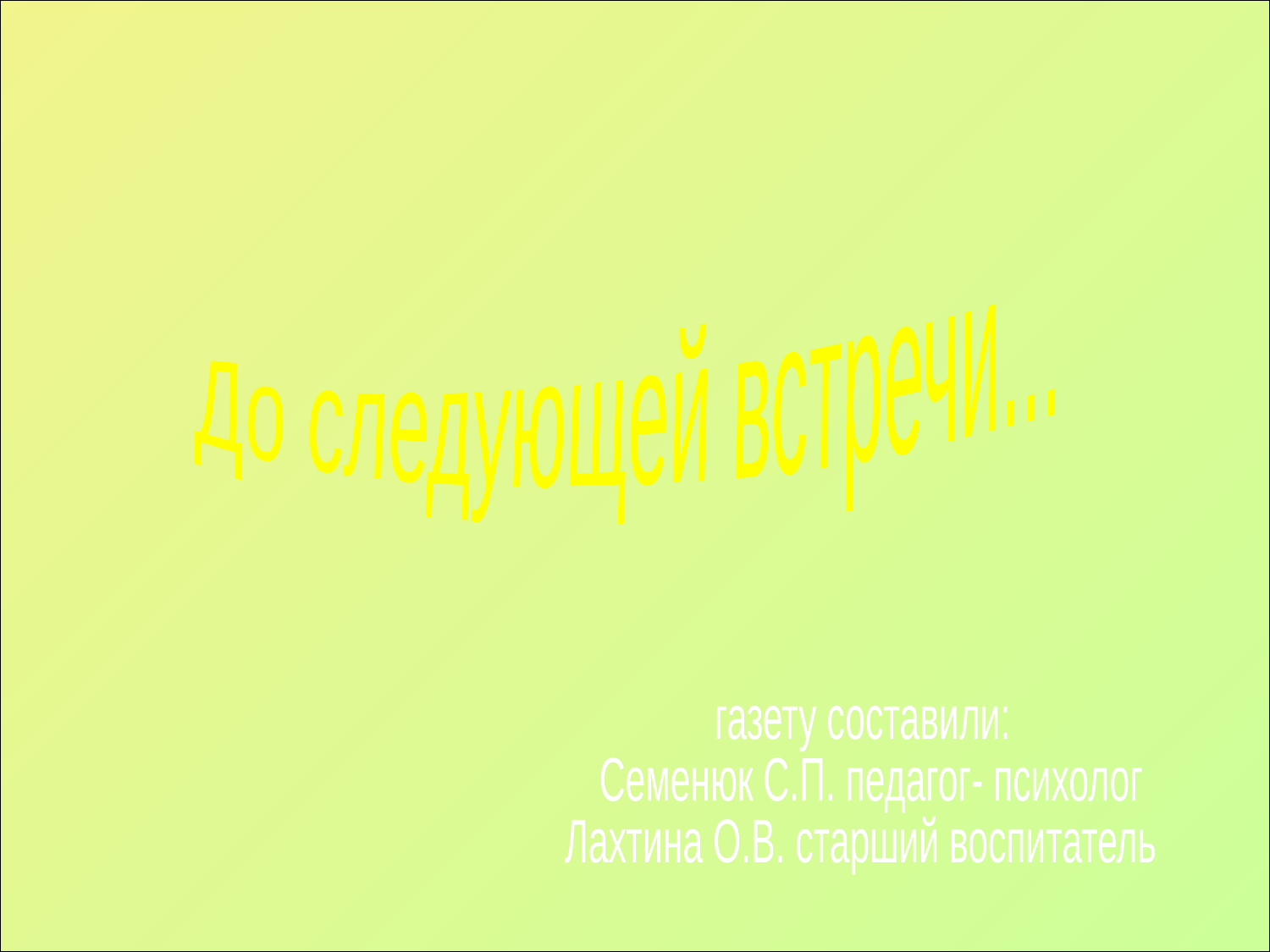

До следующей встречи...
газету составили:
 Семенюк С.П. педагог- психолог
Лахтина О.В. старший воспитатель